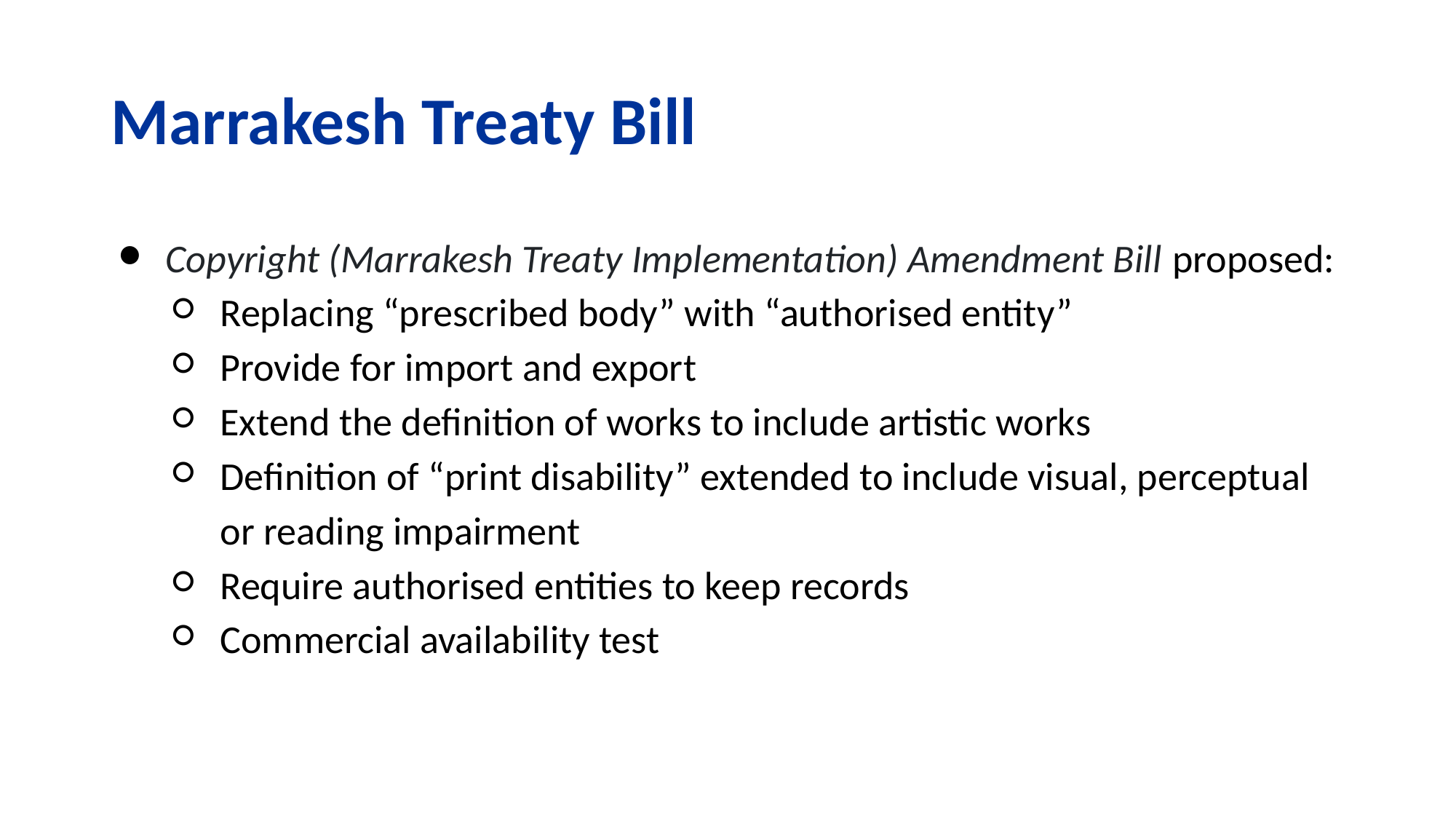

# Marrakesh Treaty Bill
Copyright (Marrakesh Treaty Implementation) Amendment Bill proposed:
Replacing “prescribed body” with “authorised entity”
Provide for import and export
Extend the definition of works to include artistic works
Definition of “print disability” extended to include visual, perceptual or reading impairment
Require authorised entities to keep records
Commercial availability test